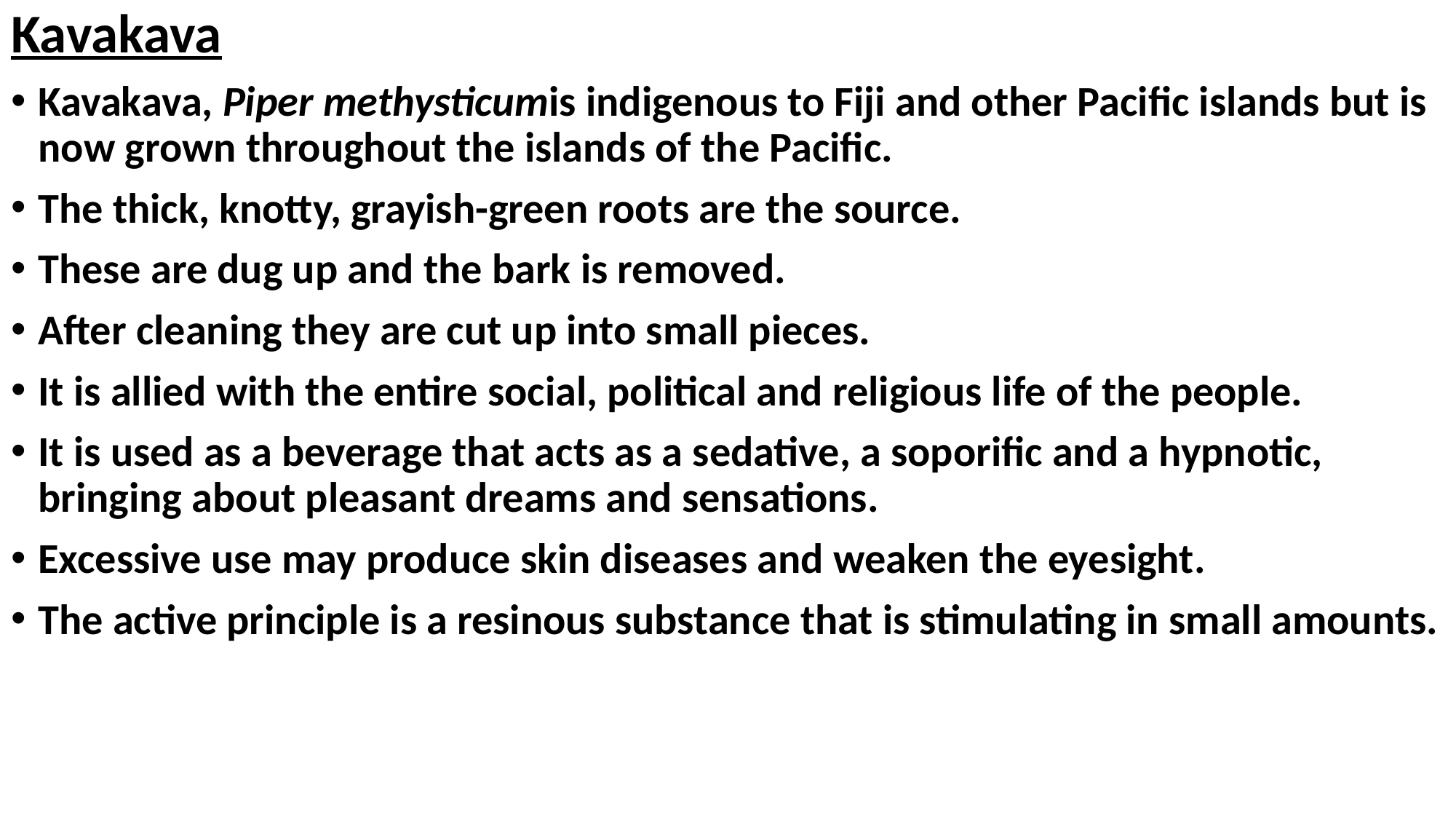

Kavakava
Kavakava, Piper methysticumis indigenous to Fiji and other Pacific islands but is now grown throughout the islands of the Pacific.
The thick, knotty, grayish-green roots are the source.
These are dug up and the bark is removed.
After cleaning they are cut up into small pieces.
It is allied with the entire social, political and religious life of the people.
It is used as a beverage that acts as a sedative, a soporific and a hypnotic, bringing about pleasant dreams and sensations.
Excessive use may produce skin diseases and weaken the eyesight.
The active principle is a resinous substance that is stimulating in small amounts.